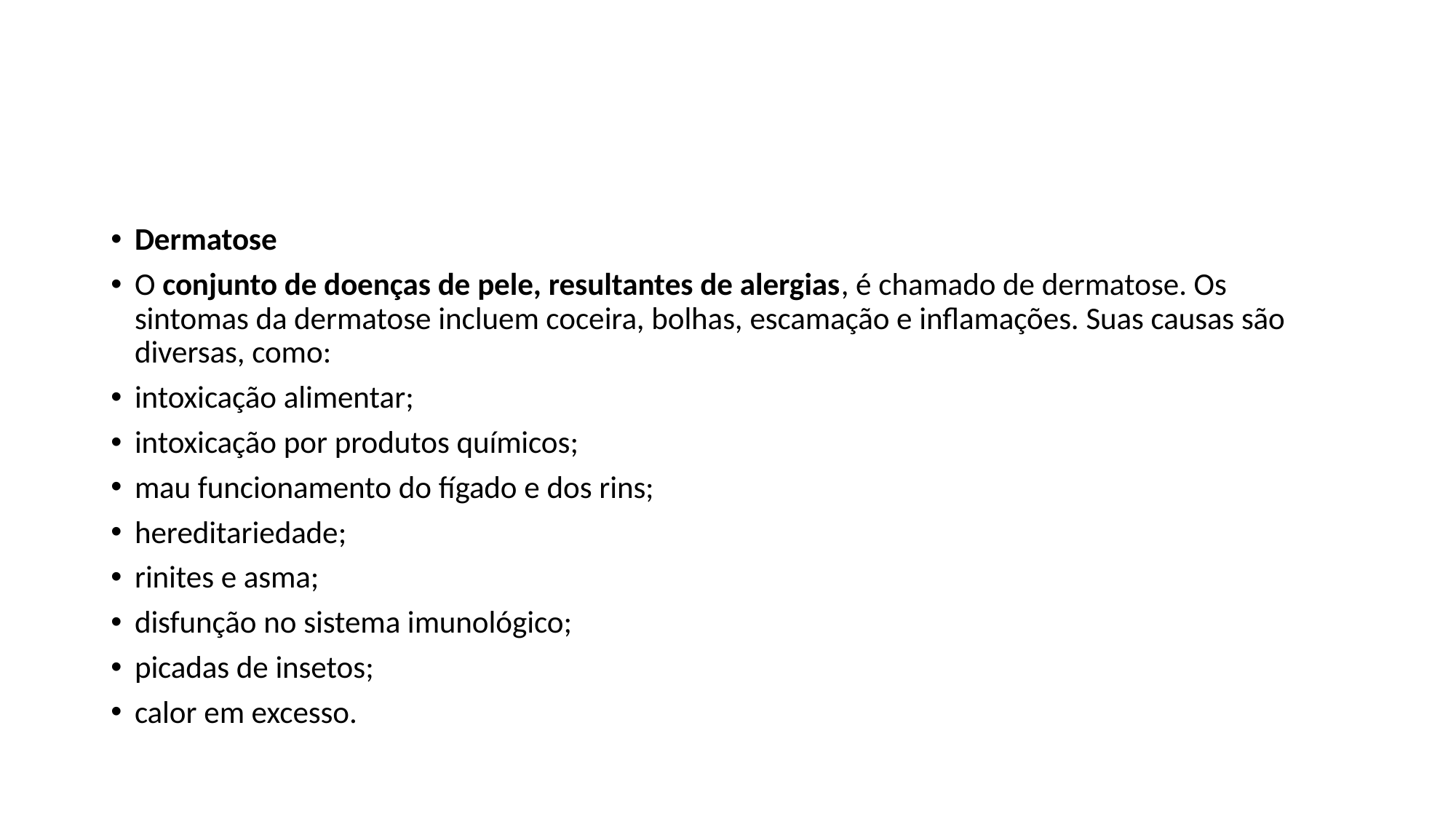

#
Dermatose
O conjunto de doenças de pele, resultantes de alergias, é chamado de dermatose. Os sintomas da dermatose incluem coceira, bolhas, escamação e inflamações. Suas causas são diversas, como:
intoxicação alimentar;
intoxicação por produtos químicos;
mau funcionamento do fígado e dos rins;
hereditariedade;
rinites e asma;
disfunção no sistema imunológico;
picadas de insetos;
calor em excesso.